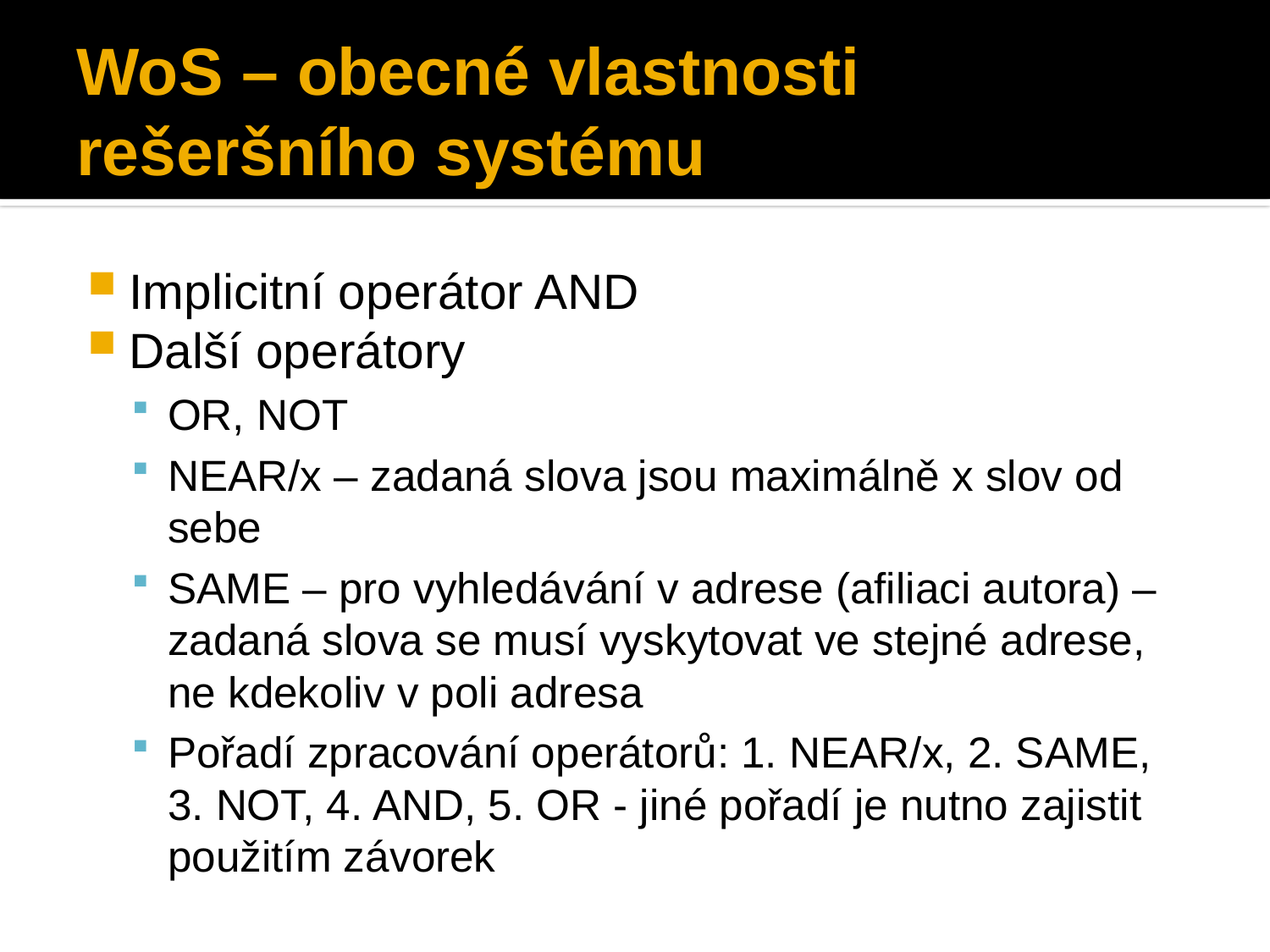

# WoS – obecné vlastnosti rešeršního systému
Implicitní operátor AND
Další operátory
OR, NOT
NEAR/x – zadaná slova jsou maximálně x slov od sebe
SAME – pro vyhledávání v adrese (afiliaci autora) – zadaná slova se musí vyskytovat ve stejné adrese, ne kdekoliv v poli adresa
Pořadí zpracování operátorů: 1. NEAR/x, 2. SAME, 3. NOT, 4. AND, 5. OR - jiné pořadí je nutno zajistit použitím závorek